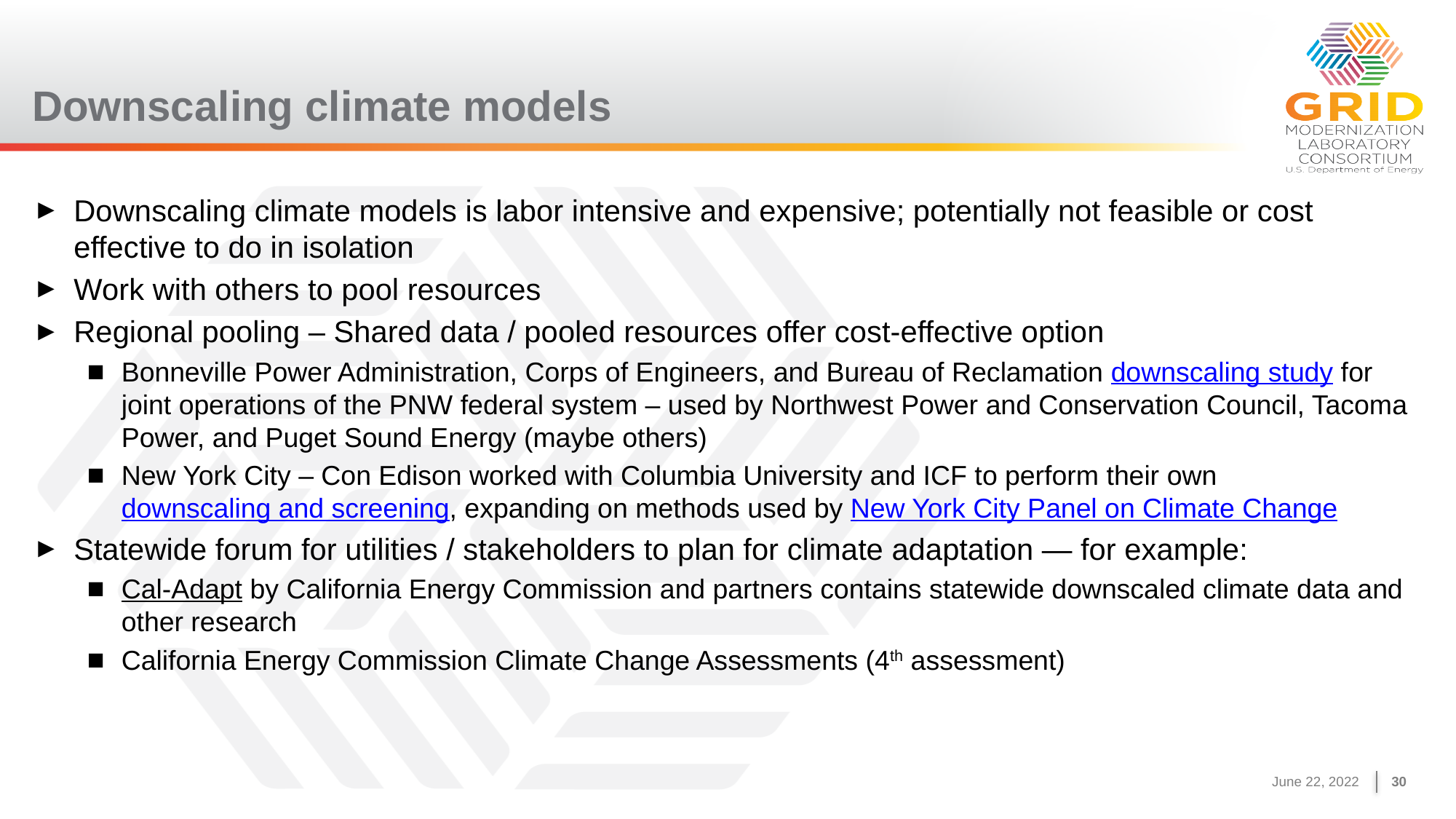

# Downscaling climate models
Downscaling climate models is labor intensive and expensive; potentially not feasible or cost effective to do in isolation
Work with others to pool resources
Regional pooling – Shared data / pooled resources offer cost-effective option
Bonneville Power Administration, Corps of Engineers, and Bureau of Reclamation downscaling study for joint operations of the PNW federal system – used by Northwest Power and Conservation Council, Tacoma Power, and Puget Sound Energy (maybe others)
New York City – Con Edison worked with Columbia University and ICF to perform their own downscaling and screening, expanding on methods used by New York City Panel on Climate Change
Statewide forum for utilities / stakeholders to plan for climate adaptation — for example:
Cal-Adapt by California Energy Commission and partners contains statewide downscaled climate data and other research
California Energy Commission Climate Change Assessments (4th assessment)